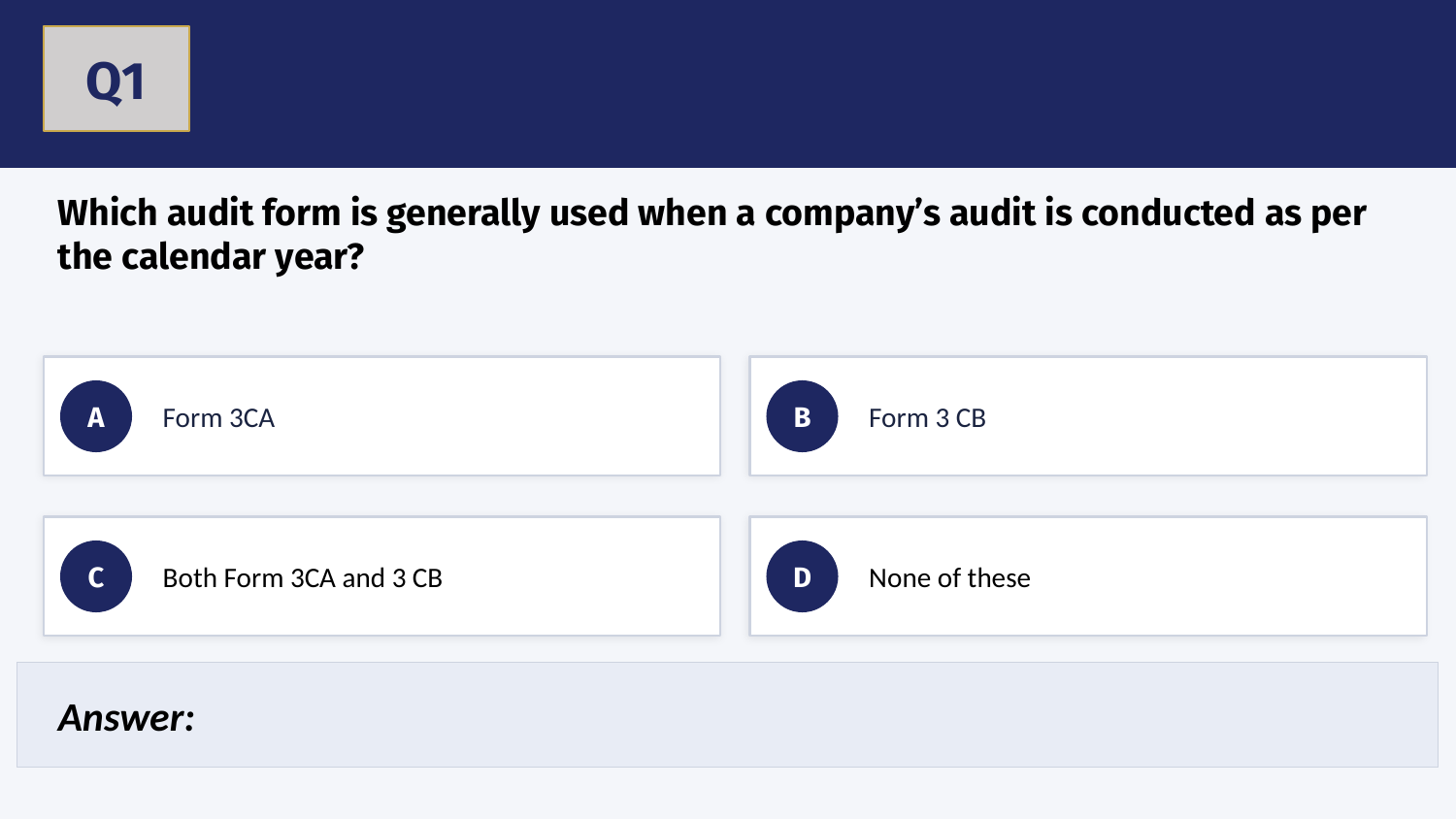

Q1

Which audit form is generally used when a company’s audit is conducted as per the calendar year?

Form 3CA
Form 3 CB

A

B

Both Form 3CA and 3 CB
None of these

C

D

Answer: